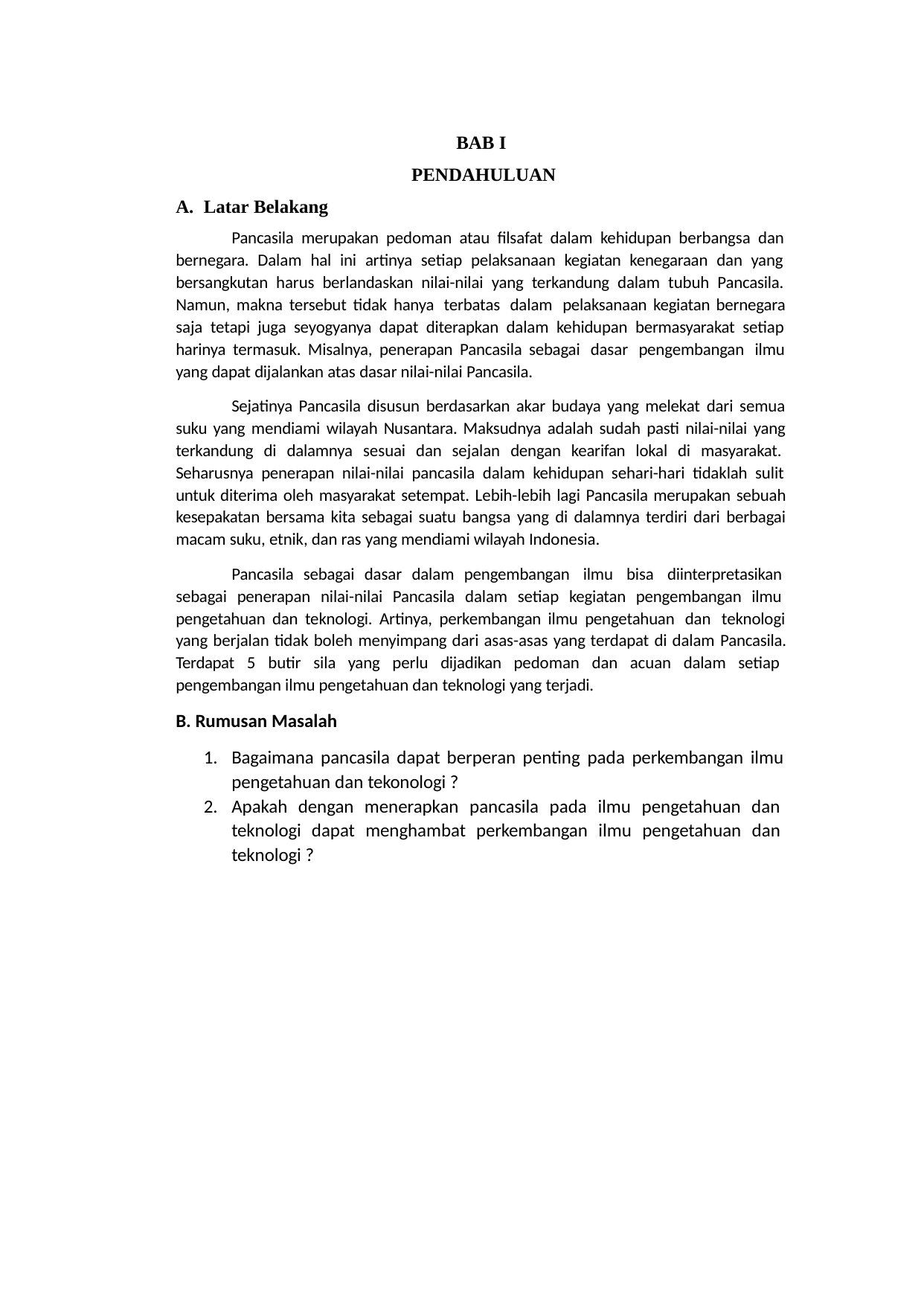

BAB I  PENDAHULUAN
Latar Belakang
Pancasila merupakan pedoman atau filsafat dalam kehidupan berbangsa dan  bernegara. Dalam hal ini artinya setiap pelaksanaan kegiatan kenegaraan dan yang  bersangkutan harus berlandaskan nilai-nilai yang terkandung dalam tubuh Pancasila.  Namun, makna tersebut tidak hanya terbatas dalam pelaksanaan kegiatan bernegara  saja tetapi juga seyogyanya dapat diterapkan dalam kehidupan bermasyarakat setiap  harinya termasuk. Misalnya, penerapan Pancasila sebagai dasar pengembangan ilmu  yang dapat dijalankan atas dasar nilai-nilai Pancasila.
Sejatinya Pancasila disusun berdasarkan akar budaya yang melekat dari semua  suku yang mendiami wilayah Nusantara. Maksudnya adalah sudah pasti nilai-nilai yang  terkandung di dalamnya sesuai dan sejalan dengan kearifan lokal di masyarakat.  Seharusnya penerapan nilai-nilai pancasila dalam kehidupan sehari-hari tidaklah sulit  untuk diterima oleh masyarakat setempat. Lebih-lebih lagi Pancasila merupakan sebuah  kesepakatan bersama kita sebagai suatu bangsa yang di dalamnya terdiri dari berbagai  macam suku, etnik, dan ras yang mendiami wilayah Indonesia.
Pancasila sebagai dasar dalam pengembangan ilmu bisa diinterpretasikan  sebagai penerapan nilai-nilai Pancasila dalam setiap kegiatan pengembangan ilmu  pengetahuan dan teknologi. Artinya, perkembangan ilmu pengetahuan dan teknologi  yang berjalan tidak boleh menyimpang dari asas-asas yang terdapat di dalam Pancasila.  Terdapat 5 butir sila yang perlu dijadikan pedoman dan acuan dalam setiap  pengembangan ilmu pengetahuan dan teknologi yang terjadi.
Rumusan Masalah
Bagaimana pancasila dapat berperan penting pada perkembangan ilmu  pengetahuan dan tekonologi ?
Apakah dengan menerapkan pancasila pada ilmu pengetahuan dan  teknologi dapat menghambat perkembangan ilmu pengetahuan dan  teknologi ?